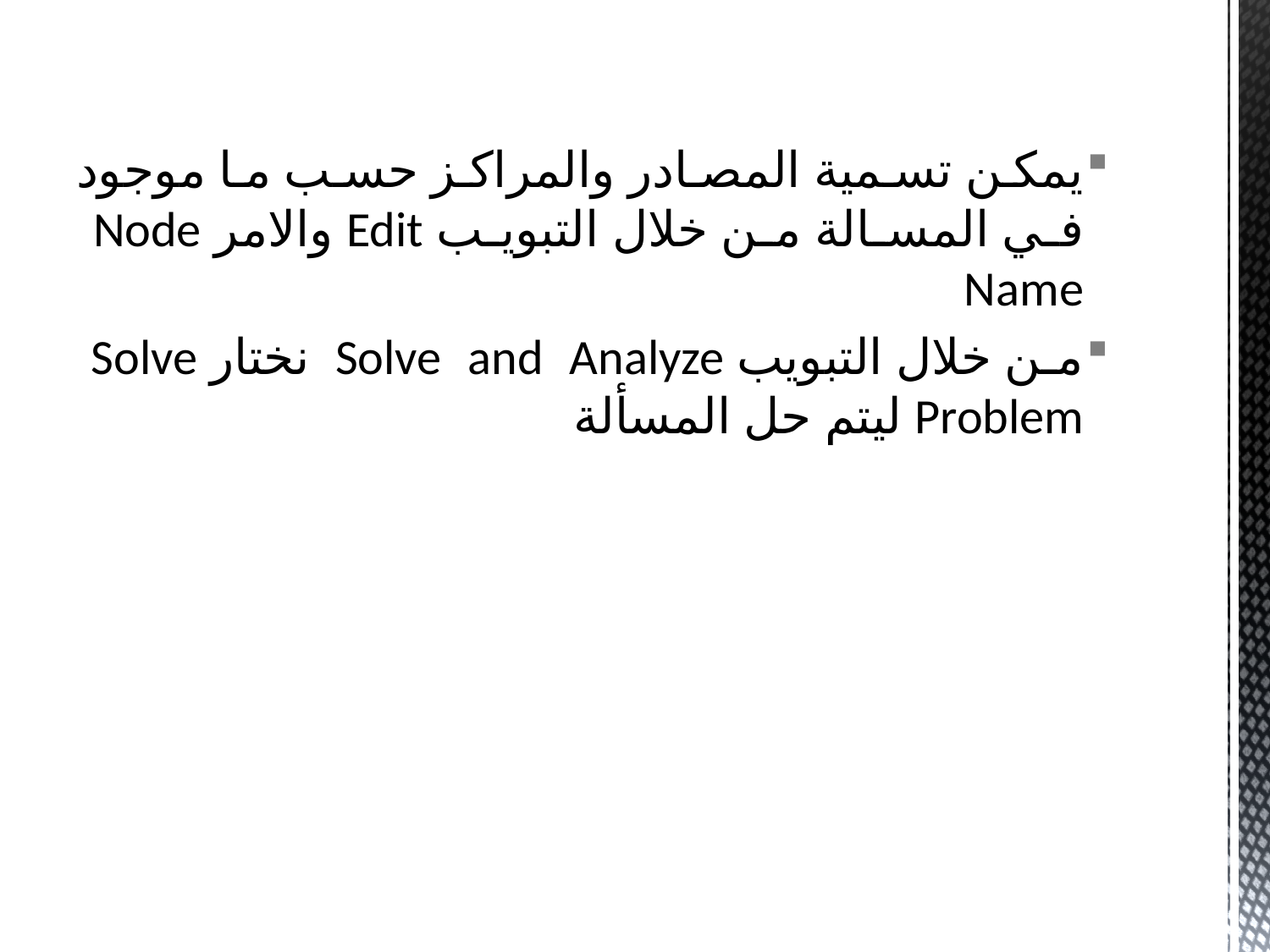

يمكن تسمية المصادر والمراكز حسب ما موجود في المسالة من خلال التبويب Edit والامر Node Name
من خلال التبويب Solve and Analyze  نختار Solve Problem ليتم حل المسألة